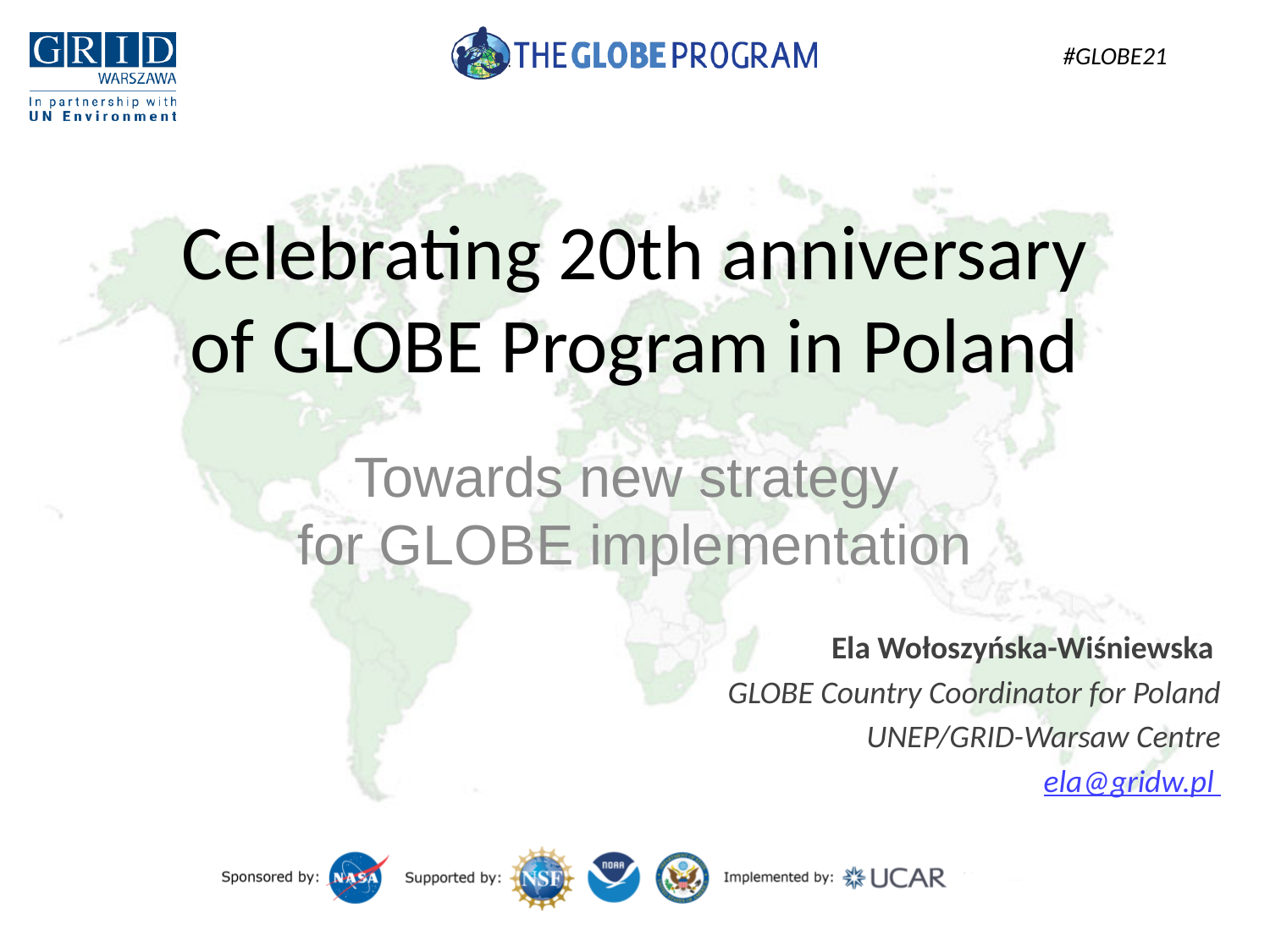

# Celebrating 20th anniversary of GLOBE Program in Poland
Towards new strategy
for GLOBE implementation
Ela Wołoszyńska-Wiśniewska
GLOBE Country Coordinator for Poland
UNEP/GRID-Warsaw Centre
ela@gridw.pl